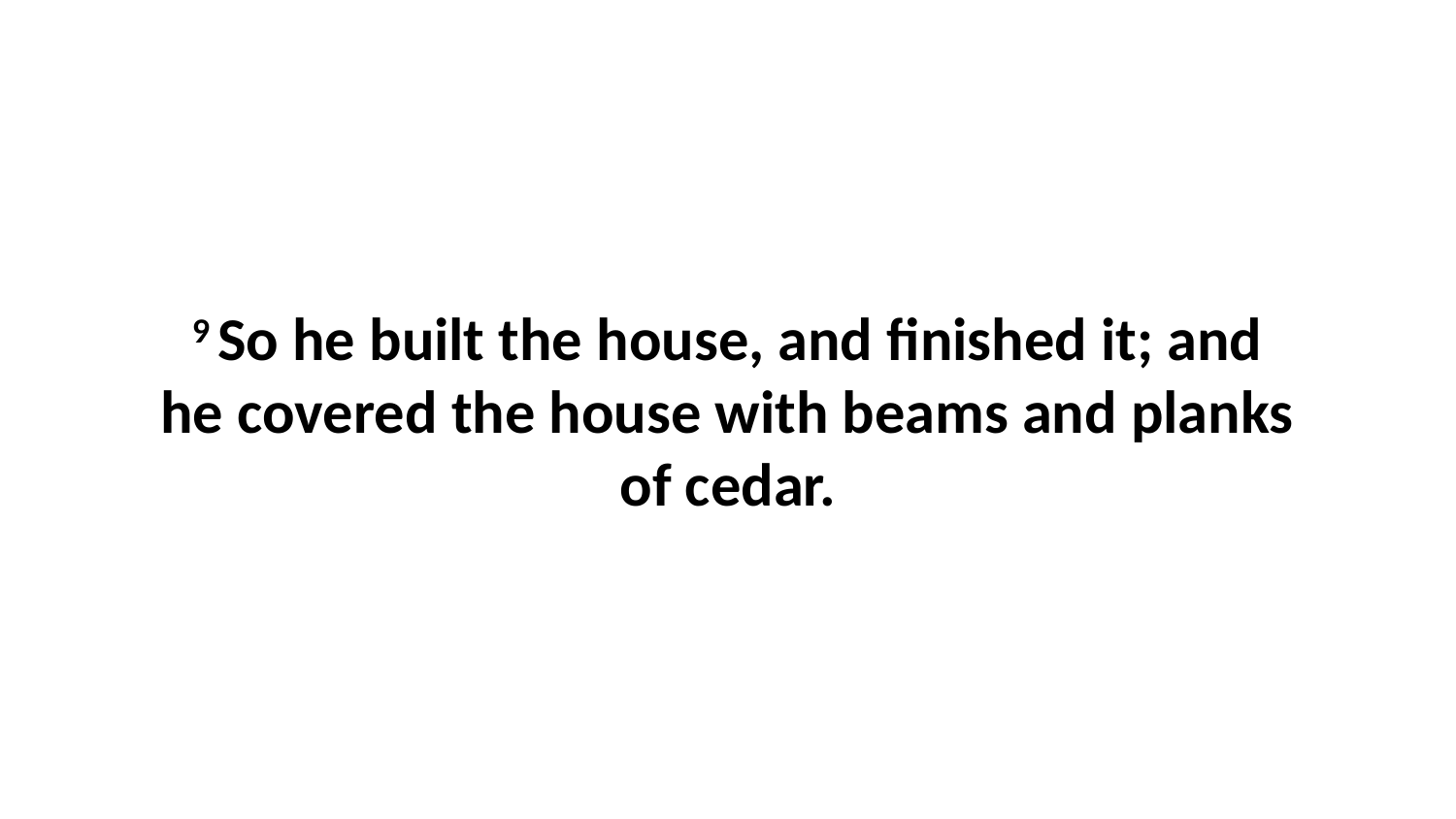

9 So he built the house, and finished it; and he covered the house with beams and planks of cedar.